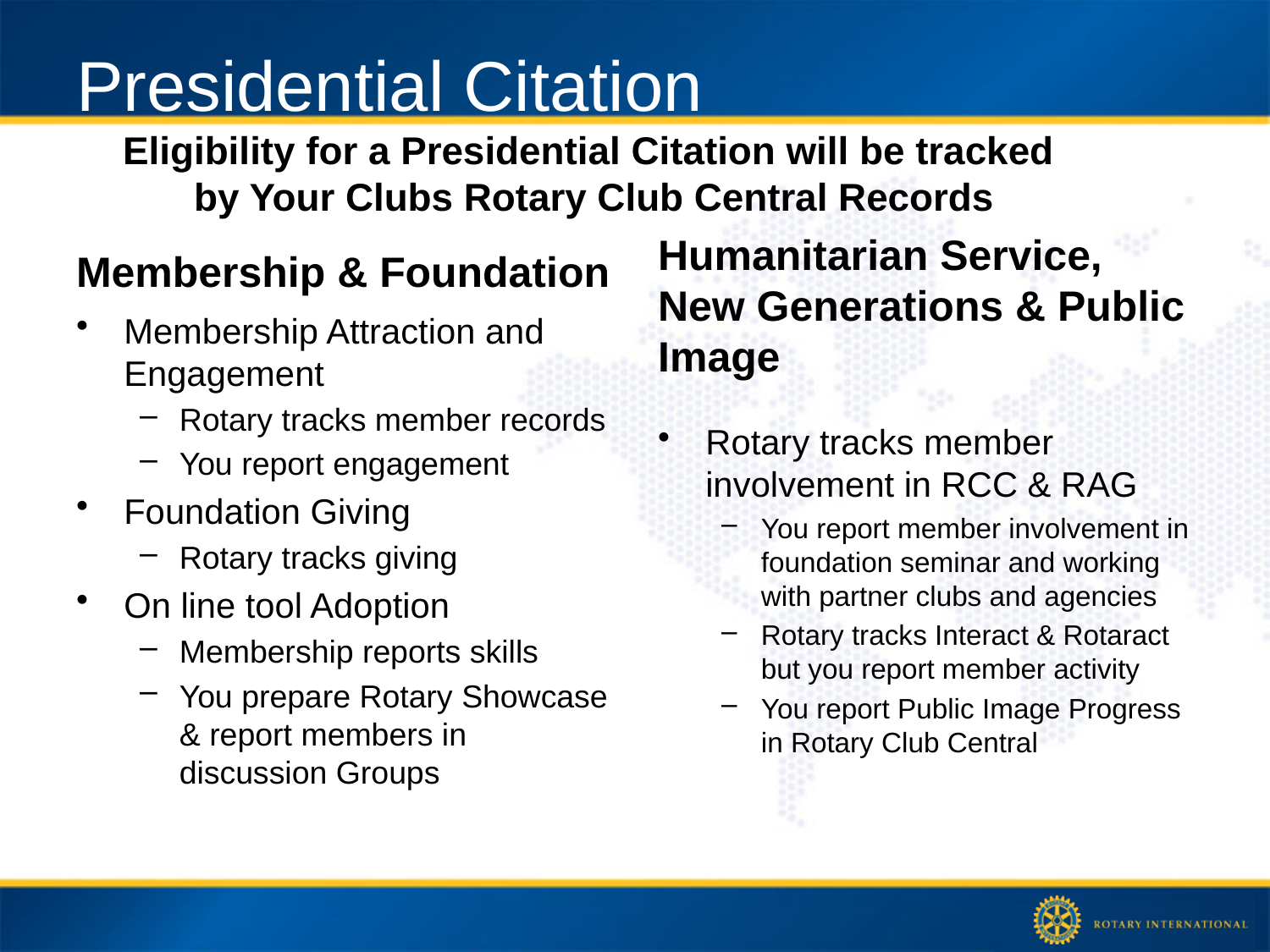

# Presidential Citation
Eligibility for a Presidential Citation will be tracked
by Your Clubs Rotary Club Central Records
Membership & Foundation
Humanitarian Service, New Generations & Public Image
Membership Attraction and Engagement
Rotary tracks member records
You report engagement
Foundation Giving
Rotary tracks giving
On line tool Adoption
Membership reports skills
You prepare Rotary Showcase & report members in discussion Groups
Rotary tracks member involvement in RCC & RAG
You report member involvement in foundation seminar and working with partner clubs and agencies
Rotary tracks Interact & Rotaract but you report member activity
You report Public Image Progress in Rotary Club Central